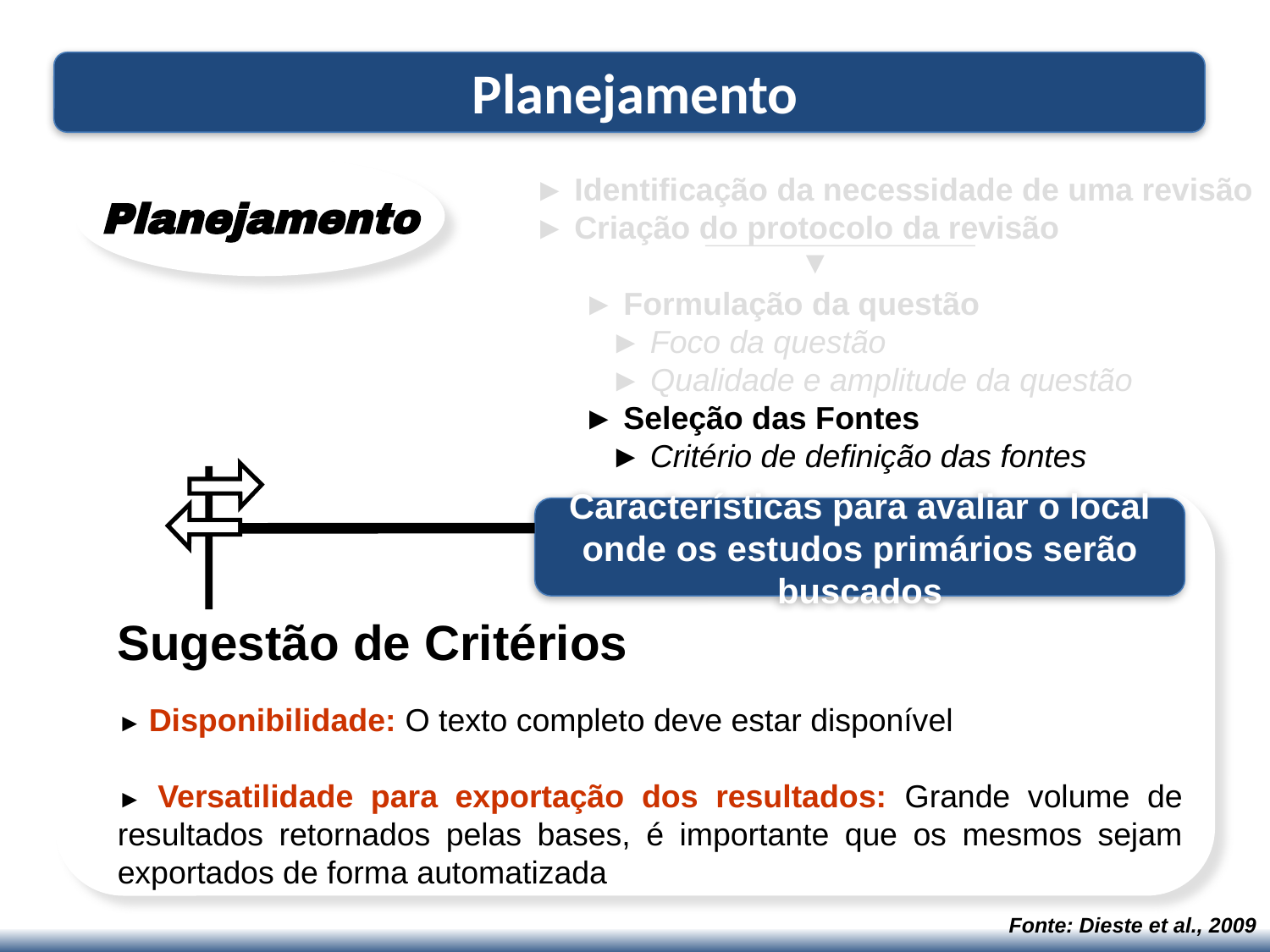

Planejamento

► Identificação da necessidade de uma revisão
► Criação do protocolo da revisão

Planejamento
▼

► Formulação da questão
   ► Foco da questão
   ► Qualidade e amplitude da questão
► Seleção das Fontes
   ► Critério de definição das fontes

Características para avaliar o local onde os estudos primários serão buscados

Sugestão de Critérios

► Disponibilidade: O texto completo deve estar disponível

► Versatilidade para exportação dos resultados: Grande volume de resultados retornados pelas bases, é importante que os mesmos sejam exportados de forma automatizada

Fonte: Dieste et al., 2009